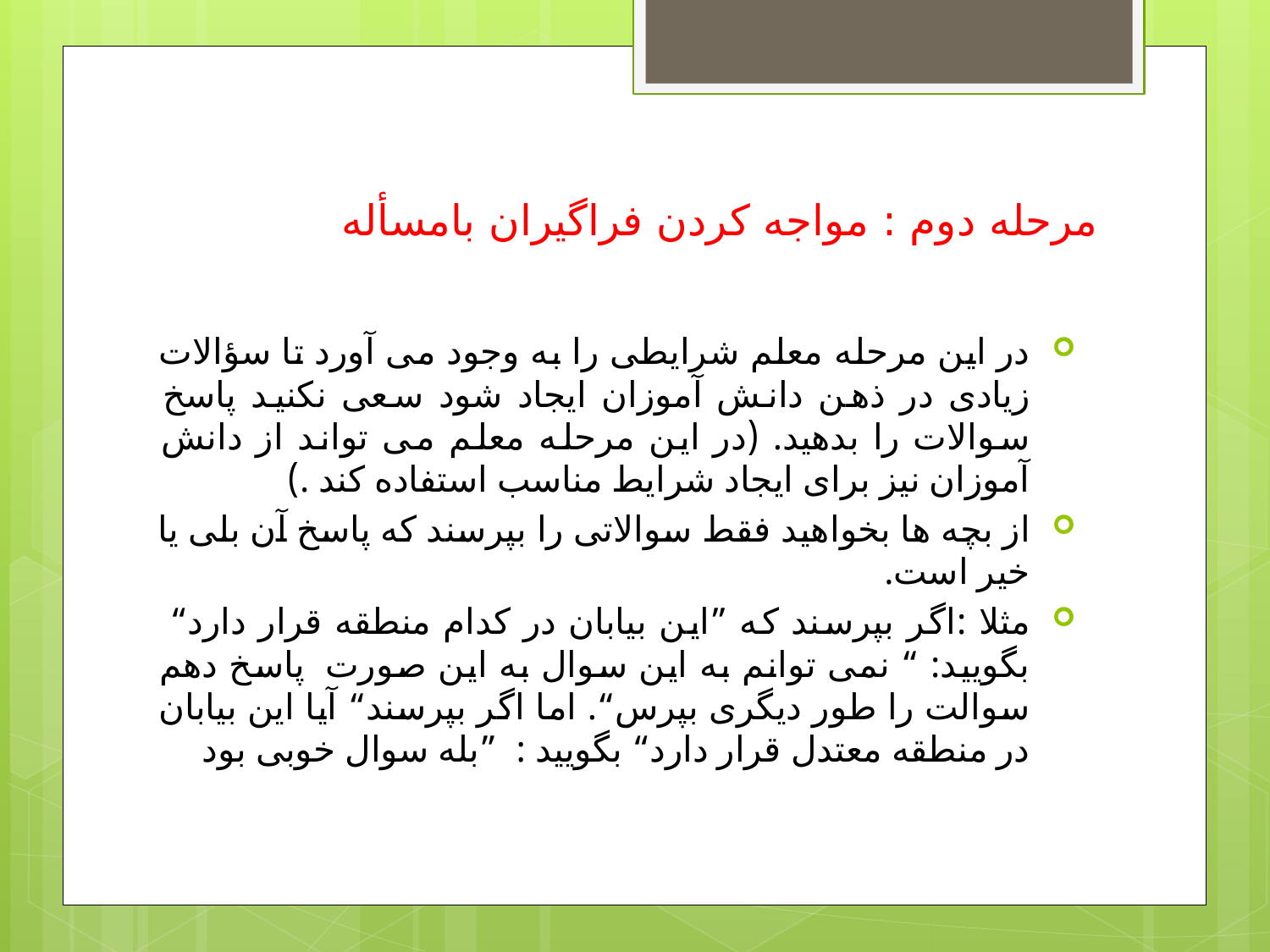

# مرحله دوم : مواجه كردن فراگیران بامسأله
در این مرحله معلم شرایطی را به وجود می آورد تا سؤالات زیادی در ذهن دانش آموزان ایجاد شود سعی نکنید پاسخ سوالات را بدهید. (در این مرحله معلم می تواند از دانش آموزان نیز برای ایجاد شرایط مناسب استفاده کند .)
از بچه ها بخواهید فقط سوالاتی را بپرسند که پاسخ آن بلی یا خیر است.
مثلا :اگر بپرسند که ”این بیابان در کدام منطقه قرار دارد“  بگویید: “ نمی توانم به این سوال به این صورت  پاسخ دهم سوالت را طور دیگری بپرس“. اما اگر بپرسند“ آیا این بیابان در منطقه معتدل قرار دارد“ بگویید :  ”بله سوال خوبی بود